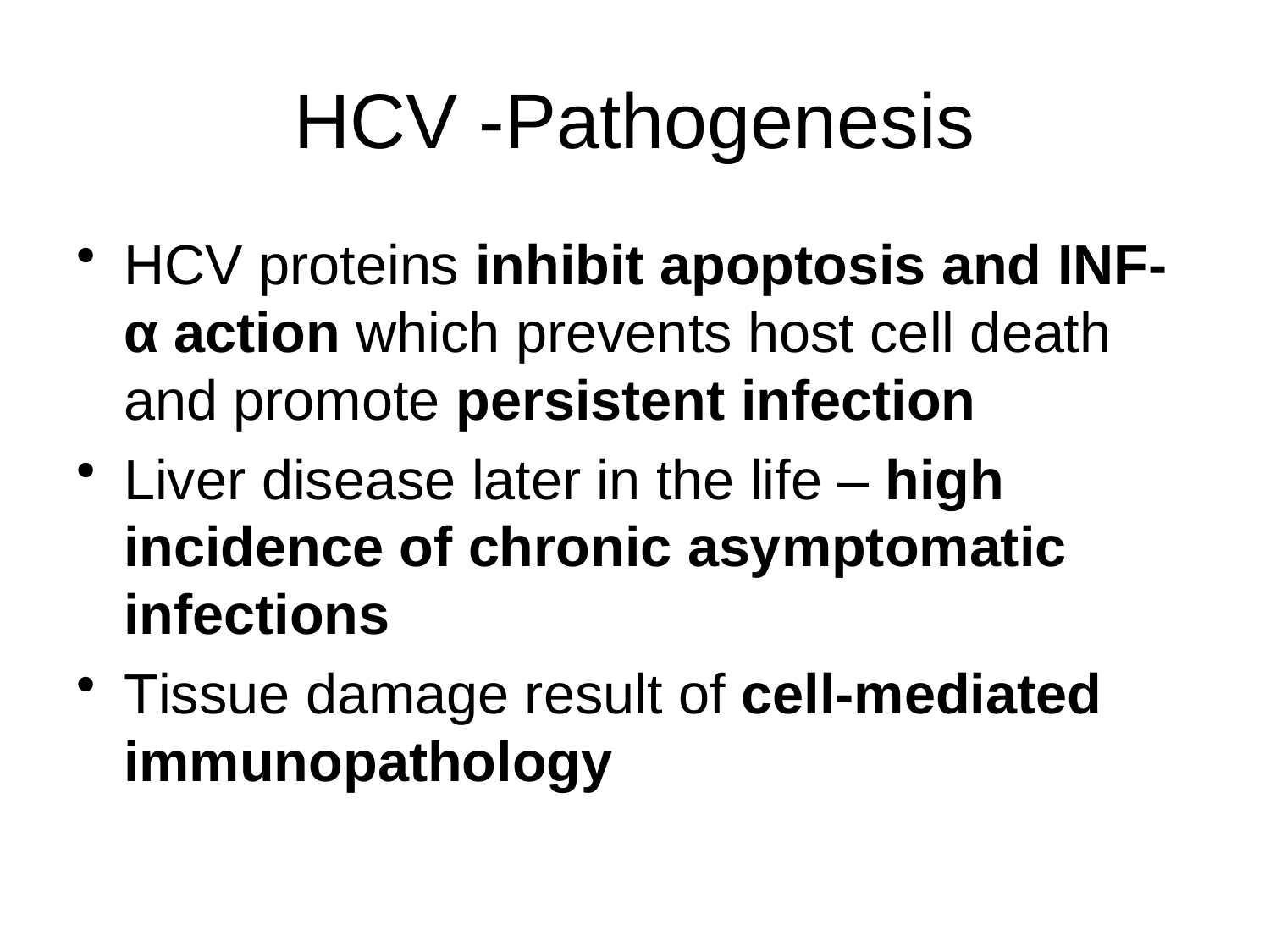

# HCV -Pathogenesis
HCV proteins inhibit apoptosis and INF-α action which prevents host cell death and promote persistent infection
Liver disease later in the life – high incidence of chronic asymptomatic infections
Tissue damage result of cell-mediated immunopathology